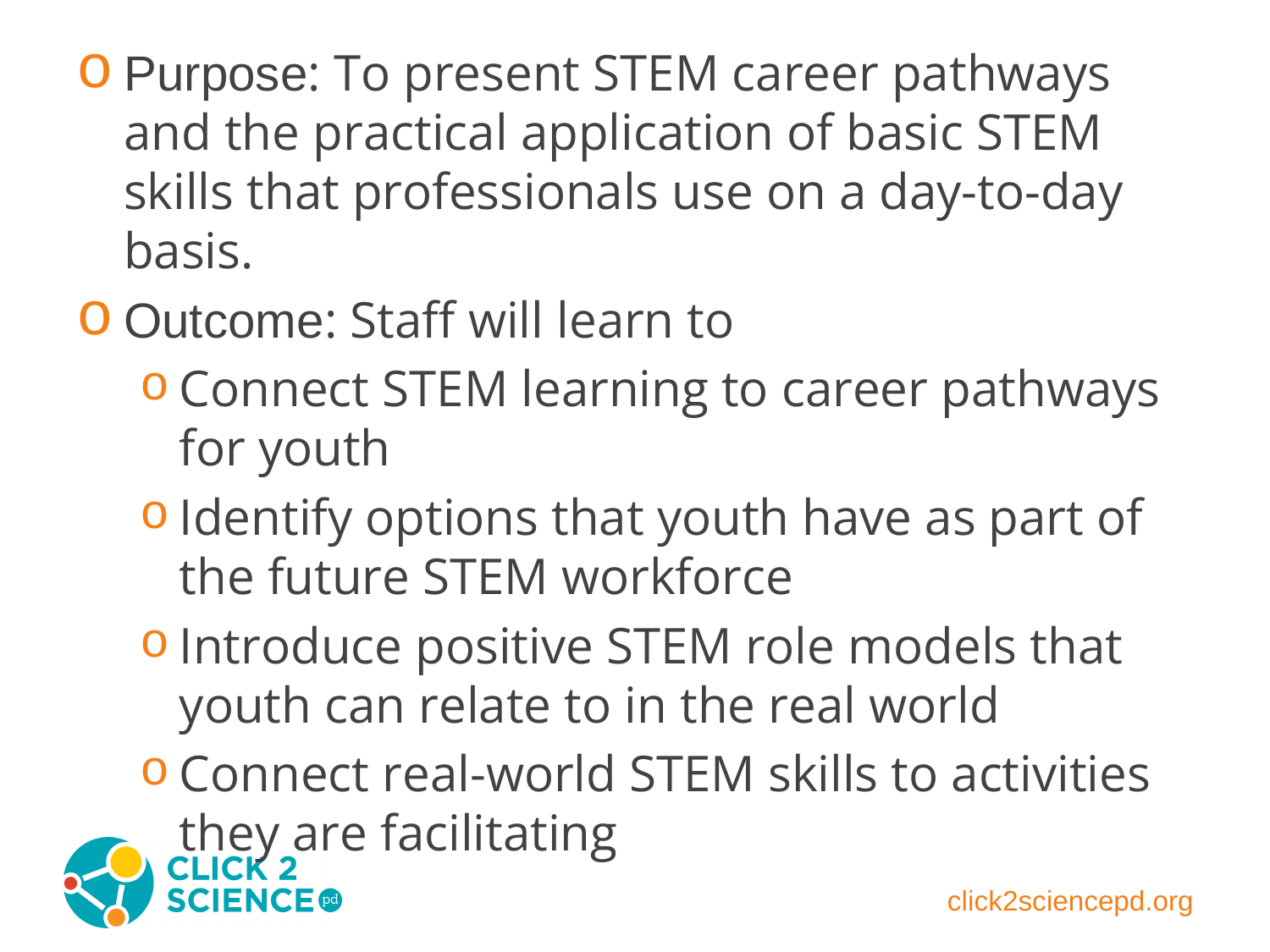

Purpose: To present STEM career pathways and the practical application of basic STEM skills that professionals use on a day-to-day basis.
Outcome: Staff will learn to
Connect STEM learning to career pathways for youth
Identify options that youth have as part of the future STEM workforce
Introduce positive STEM role models that youth can relate to in the real world
Connect real-world STEM skills to activities they are facilitating